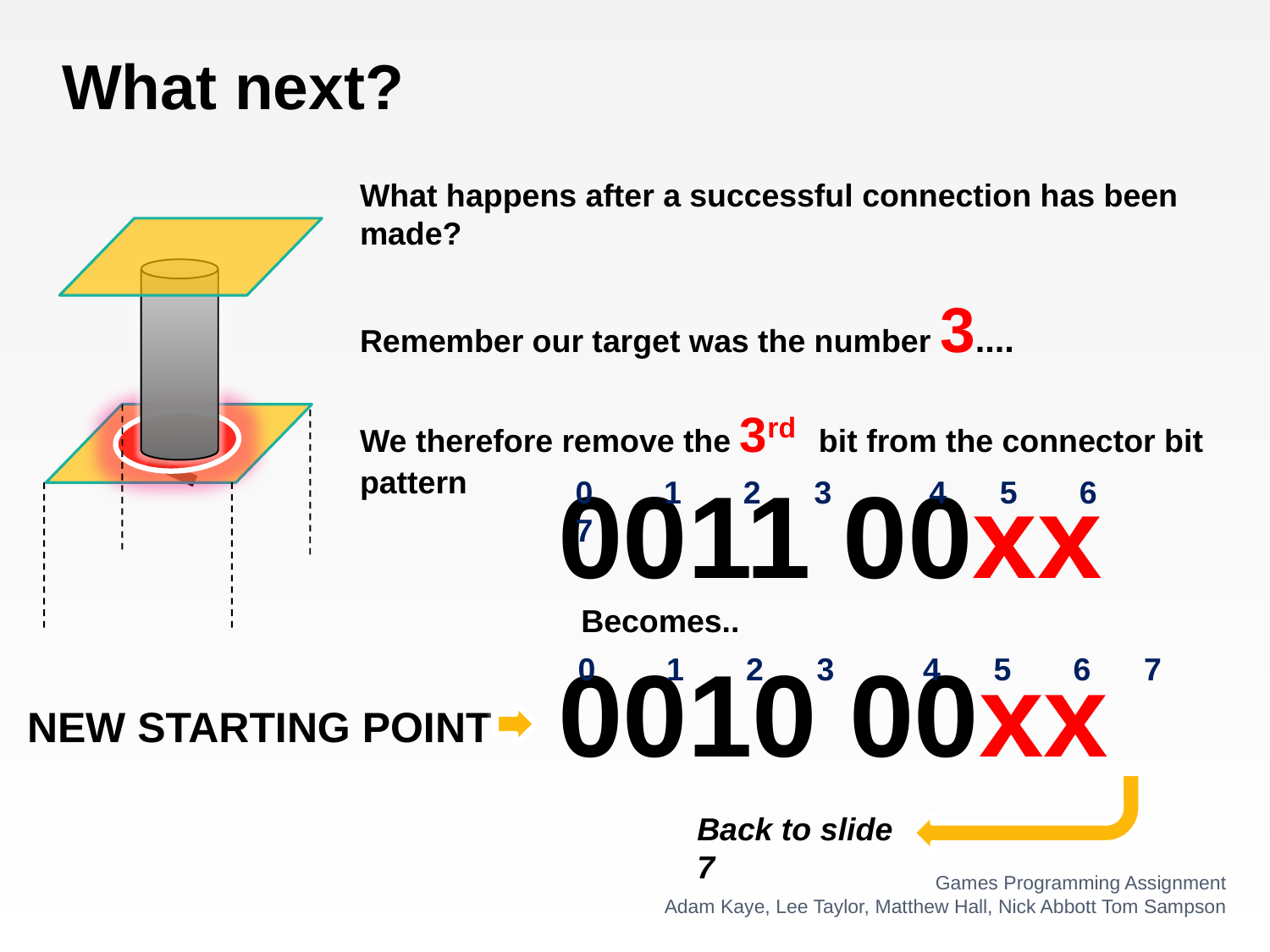

What next?
What happens after a successful connection has been made?

Remember our target was the number 3....

We therefore remove the 3rd  bit from the connector bit pattern

2

0011 00xx
0        1       2      3           4      5       6      7
Becomes..
0010 00xx
0        1       2      3          4      5       6      7
NEW STARTING POINT

Back to slide 7
Games Programming Assignment
Adam Kaye, Lee Taylor, Matthew Hall, Nick Abbott Tom Sampson